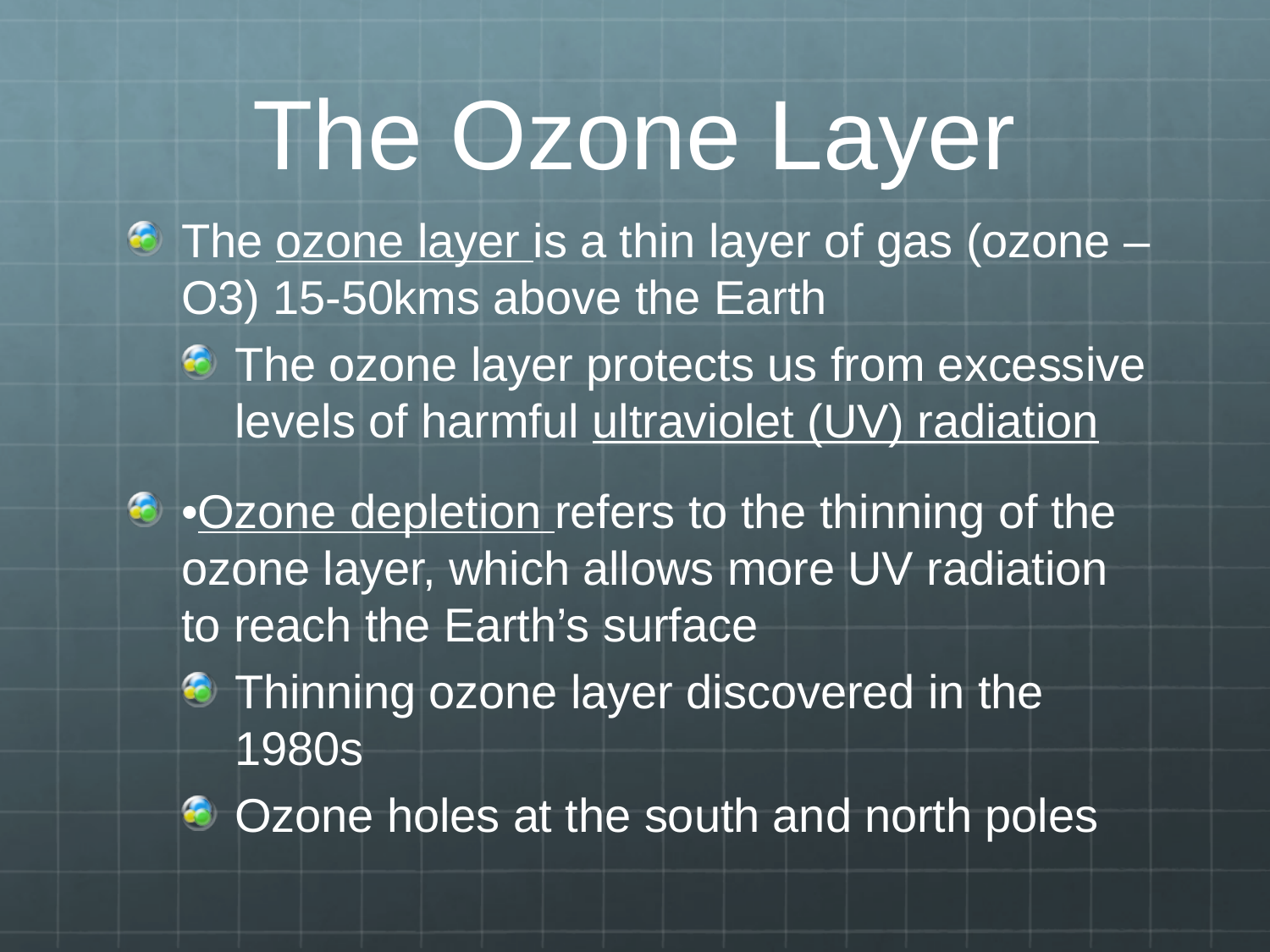

# The Ozone Layer

The ozone layer is a thin layer of gas (ozone –O3) 15-50kms above the Earth
The ozone layer protects us from excessive levels of harmful ultraviolet (UV) radiation
•Ozone depletion refers to the thinning of the ozone layer, which allows more UV radiation to reach the Earth’s surface
Thinning ozone layer discovered in the 1980s
Ozone holes at the south and north poles